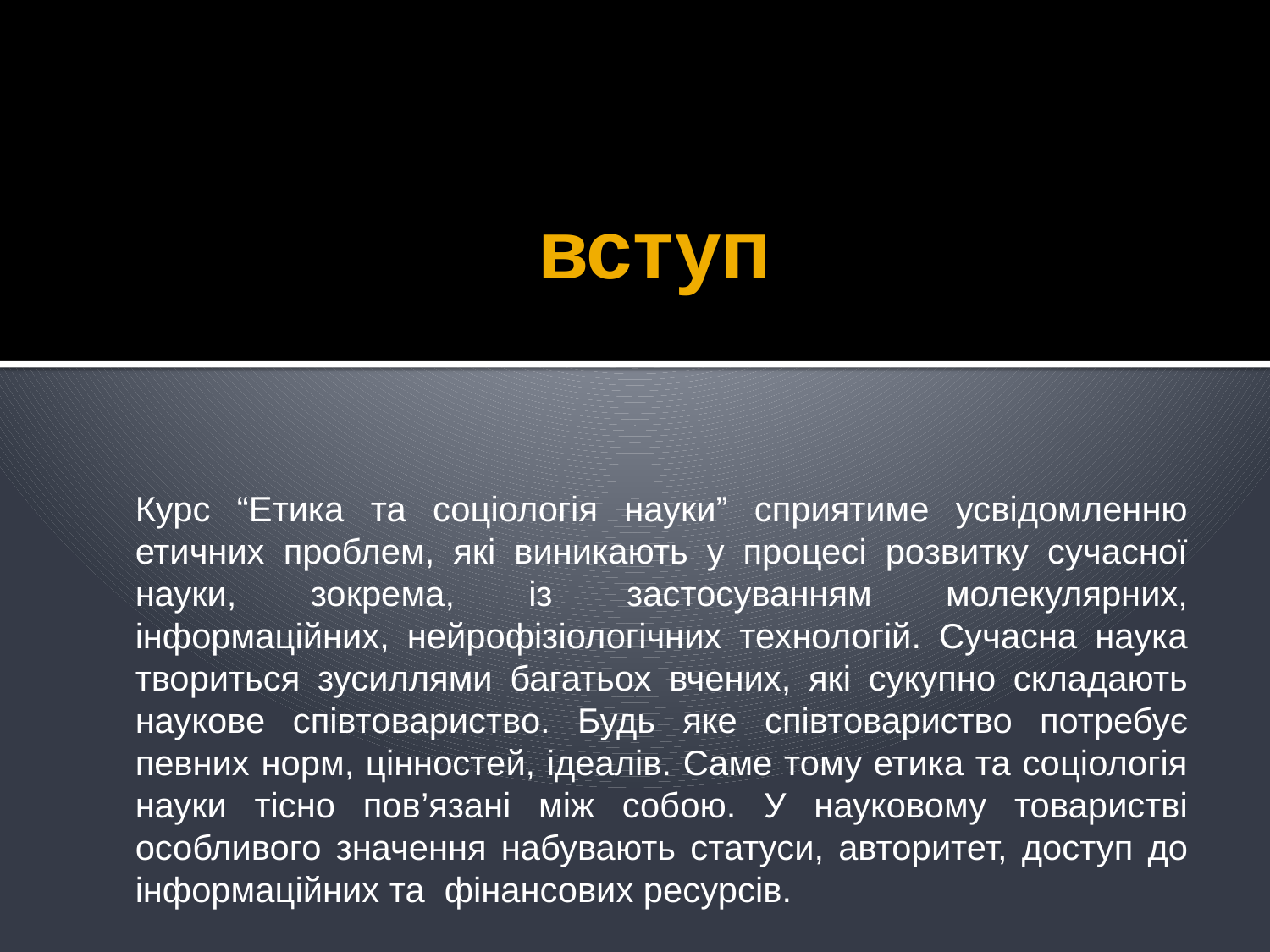

# вступ
Курс “Етика та соціологія науки” сприятиме усвідомленню етичних проблем, які виникають у процесі розвитку сучасної науки, зокрема, із застосуванням молекулярних, інформаційних, нейрофізіологічних технологій. Сучасна наука твориться зусиллями багатьох вчених, які сукупно складають наукове співтовариство. Будь яке співтовариство потребує певних норм, цінностей, ідеалів. Саме тому етика та соціологія науки тісно пов’язані між собою. У науковому товаристві особливого значення набувають статуси, авторитет, доступ до інформаційних та  фінансових ресурсів.